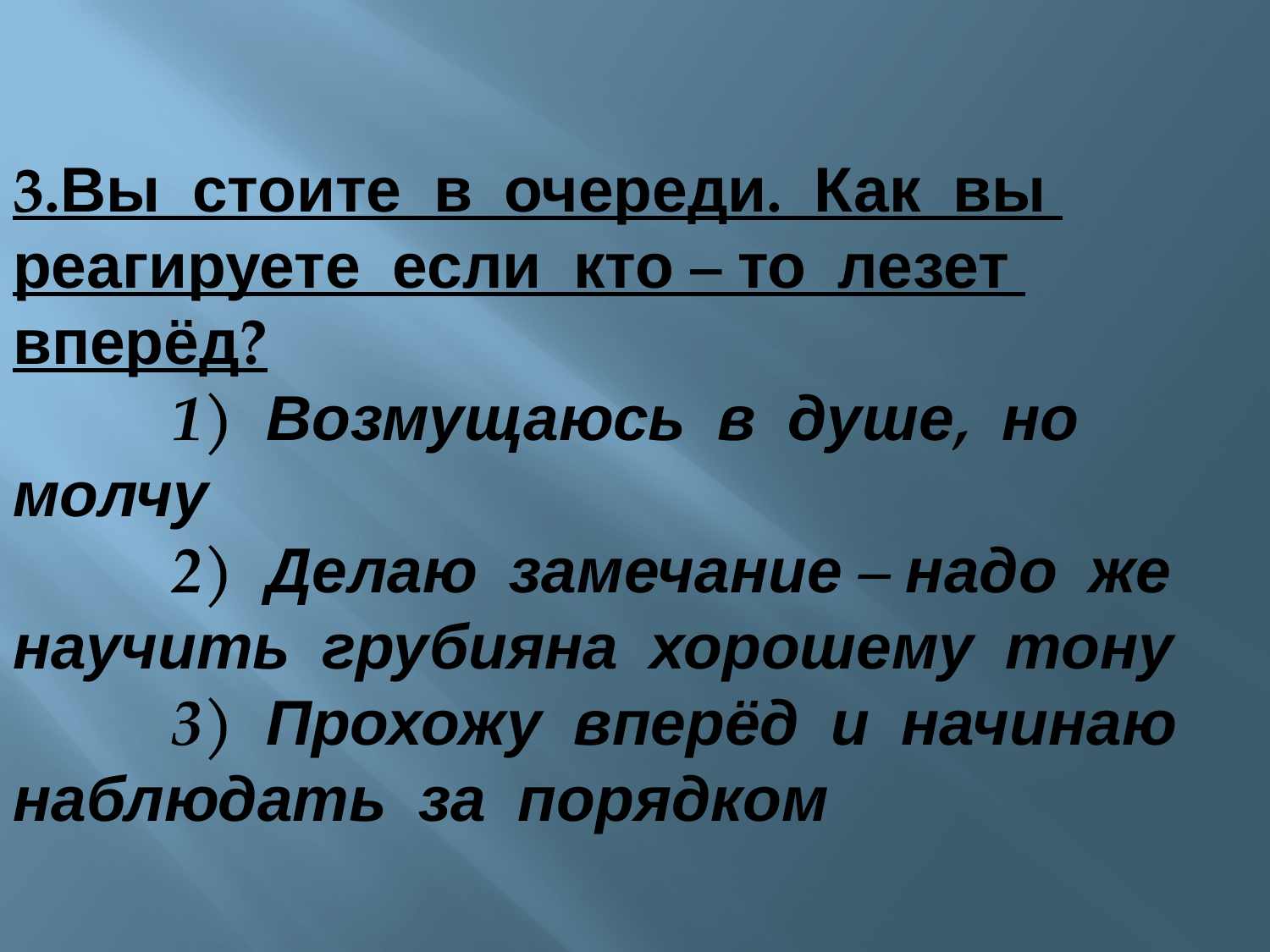

3.Вы  стоите  в  очереди.  Как  вы  реагируете  если  кто – то  лезет  вперёд?
          1)  Возмущаюсь  в  душе,  но  молчу
          2)  Делаю  замечание – надо  же  научить  грубияна  хорошему  тону
          3)  Прохожу  вперёд  и  начинаю  наблюдать  за  порядком